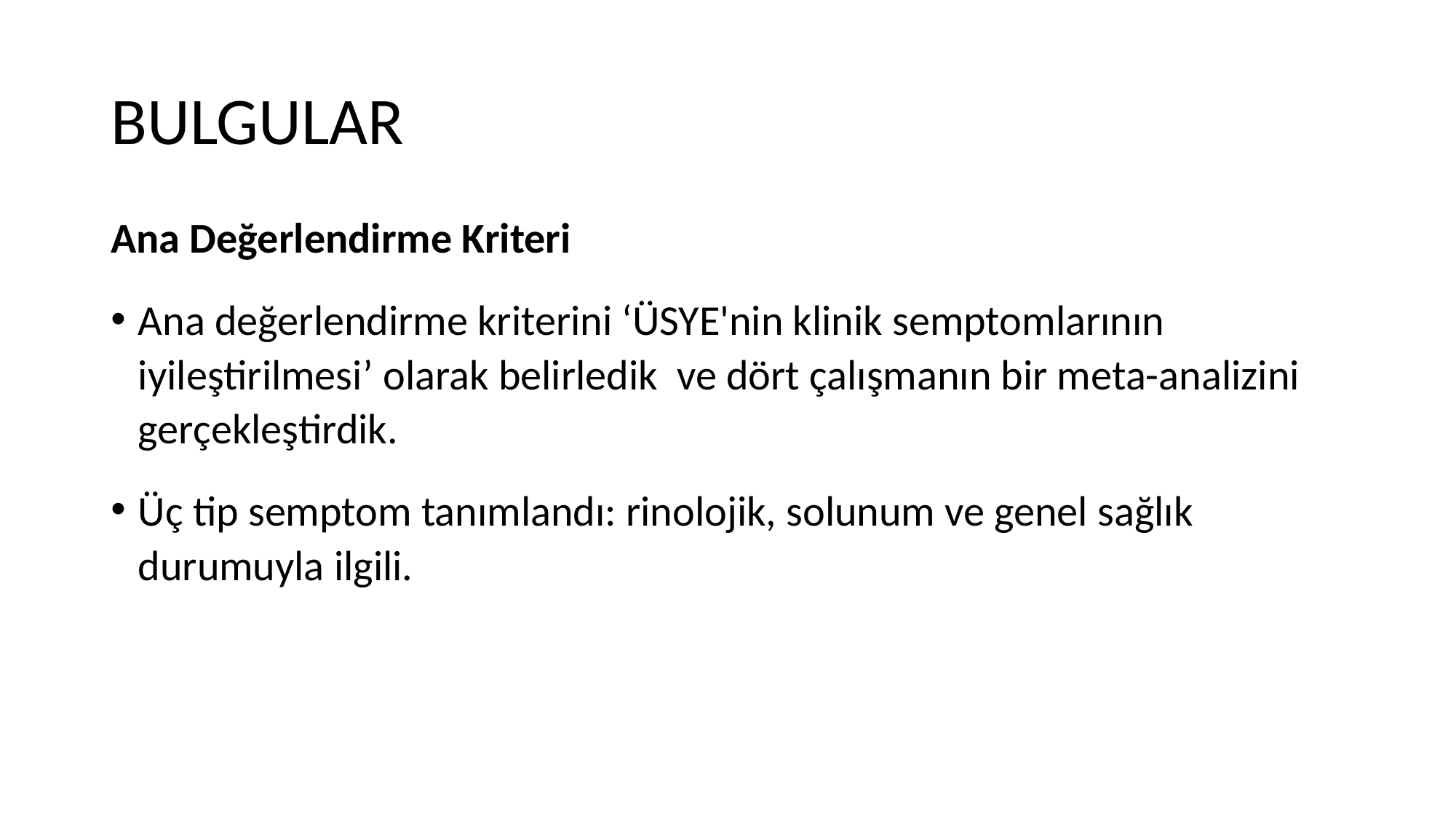

# BULGULAR
Ana Değerlendirme Kriteri
Ana değerlendirme kriterini ‘ÜSYE'nin klinik semptomlarının iyileştirilmesi’ olarak belirledik  ve dört çalışmanın bir meta-analizini gerçekleştirdik.
Üç tip semptom tanımlandı: rinolojik, solunum ve genel sağlık durumuyla ilgili.